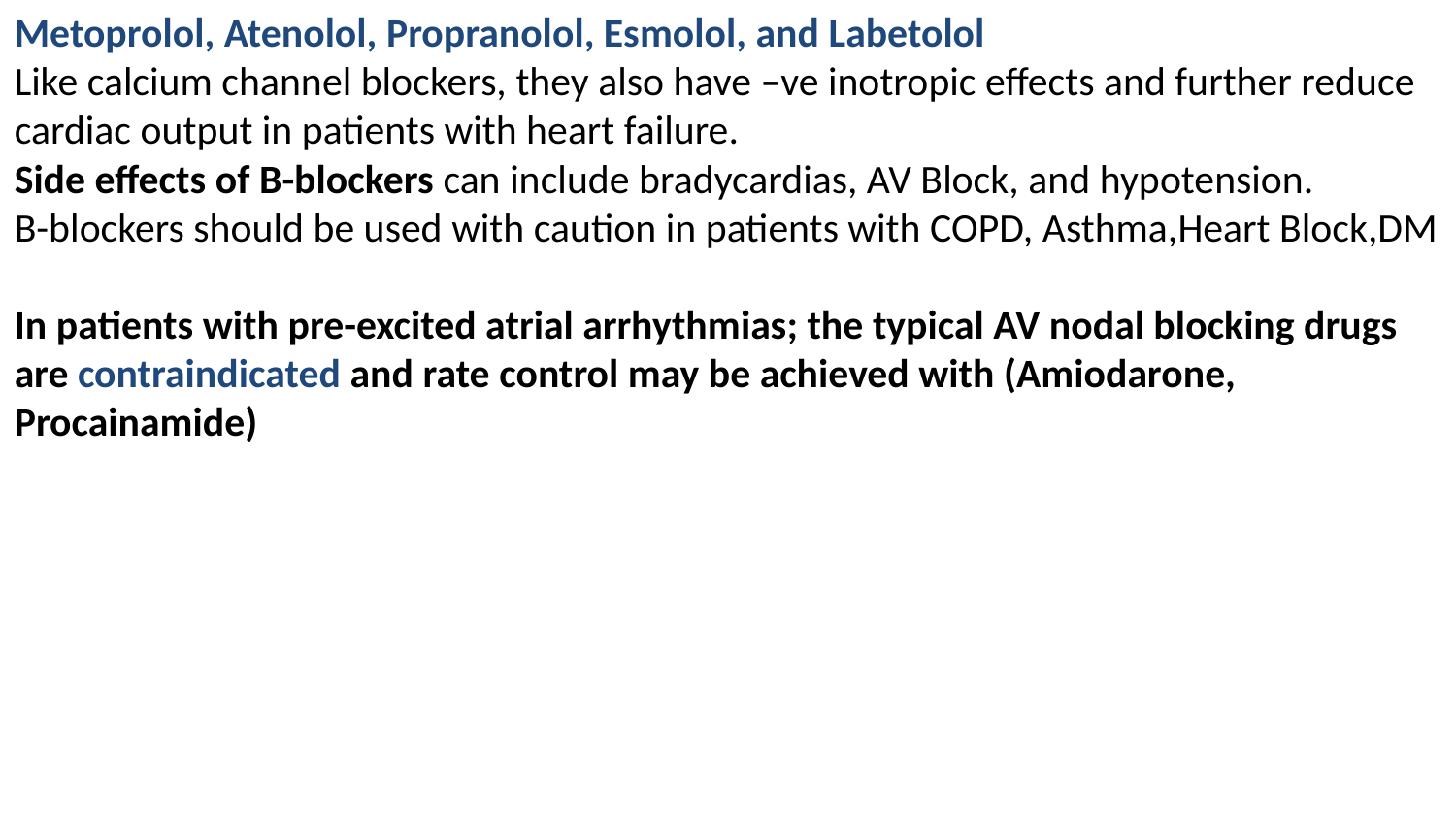

Metoprolol, Atenolol, Propranolol, Esmolol, and Labetolol
Like calcium channel blockers, they also have –ve inotropic effects and further reduce cardiac output in patients with heart failure.
Side effects of B-blockers can include bradycardias, AV Block, and hypotension.
B-blockers should be used with caution in patients with COPD, Asthma,Heart Block,DM

In patients with pre-excited atrial arrhythmias; the typical AV nodal blocking drugs are contraindicated and rate control may be achieved with (Amiodarone, Procainamide)